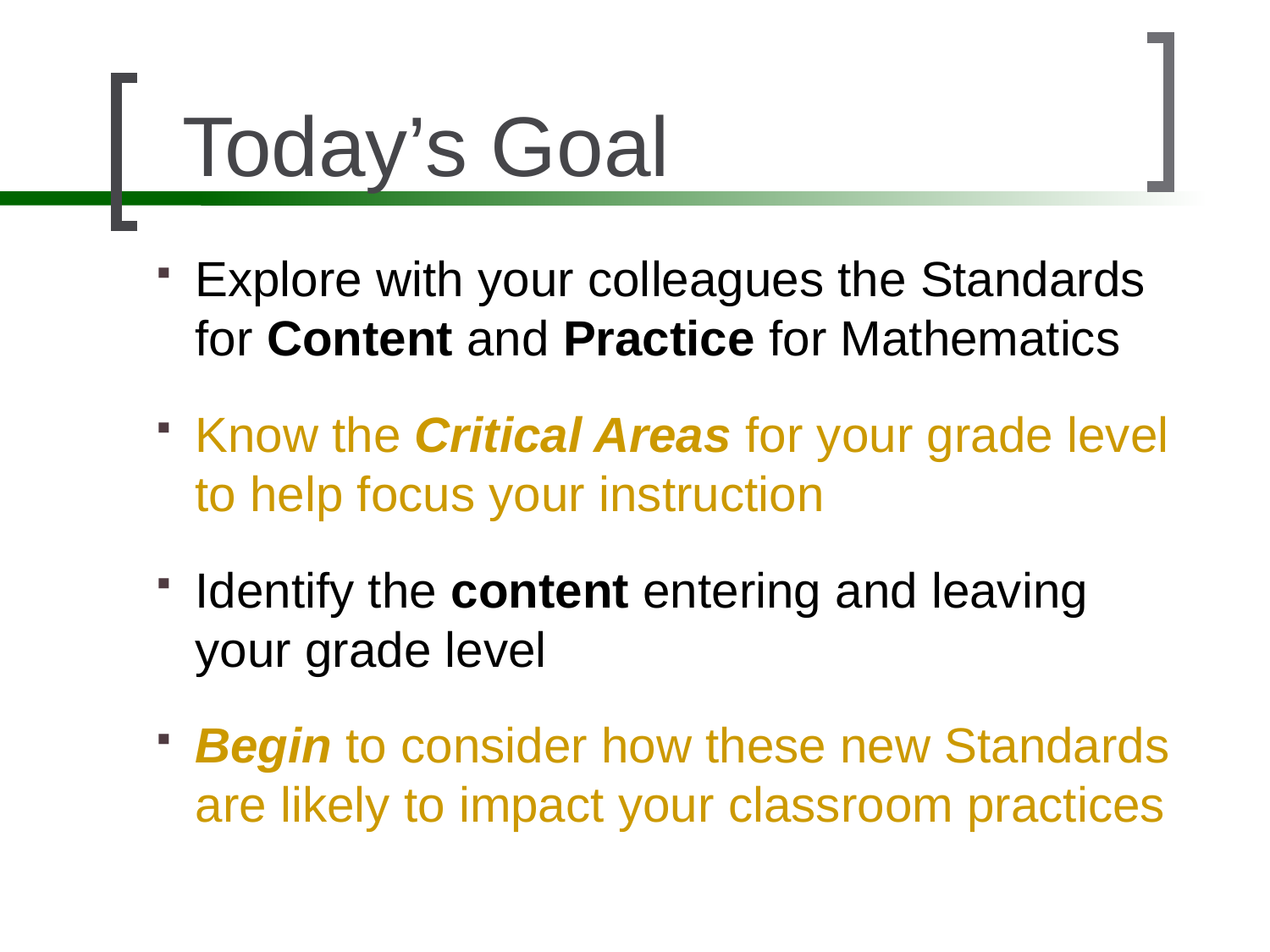

Today’s Goal
Explore with your colleagues the Standards for Content and Practice for Mathematics

Know the Critical Areas for your grade level to help focus your instruction

Identify the content entering and leaving your grade level

Begin to consider how these new Standards are likely to impact your classroom practices